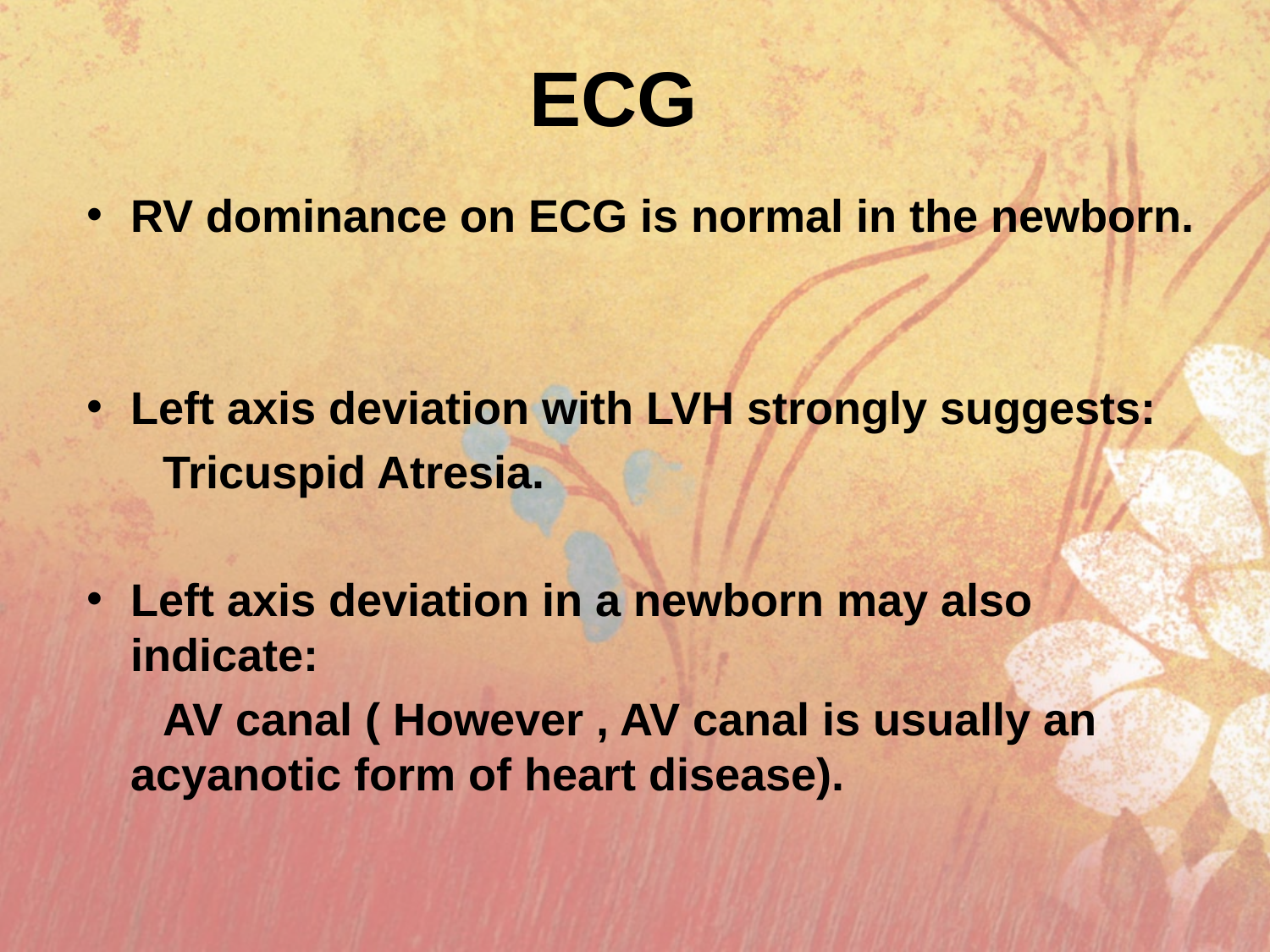

# ECG
RV dominance on ECG is normal in the newborn.

Left axis deviation with LVH strongly suggests:
      Tricuspid Atresia.

Left axis deviation in a newborn may also indicate:
      AV canal ( However , AV canal is usually an acyanotic form of heart disease).